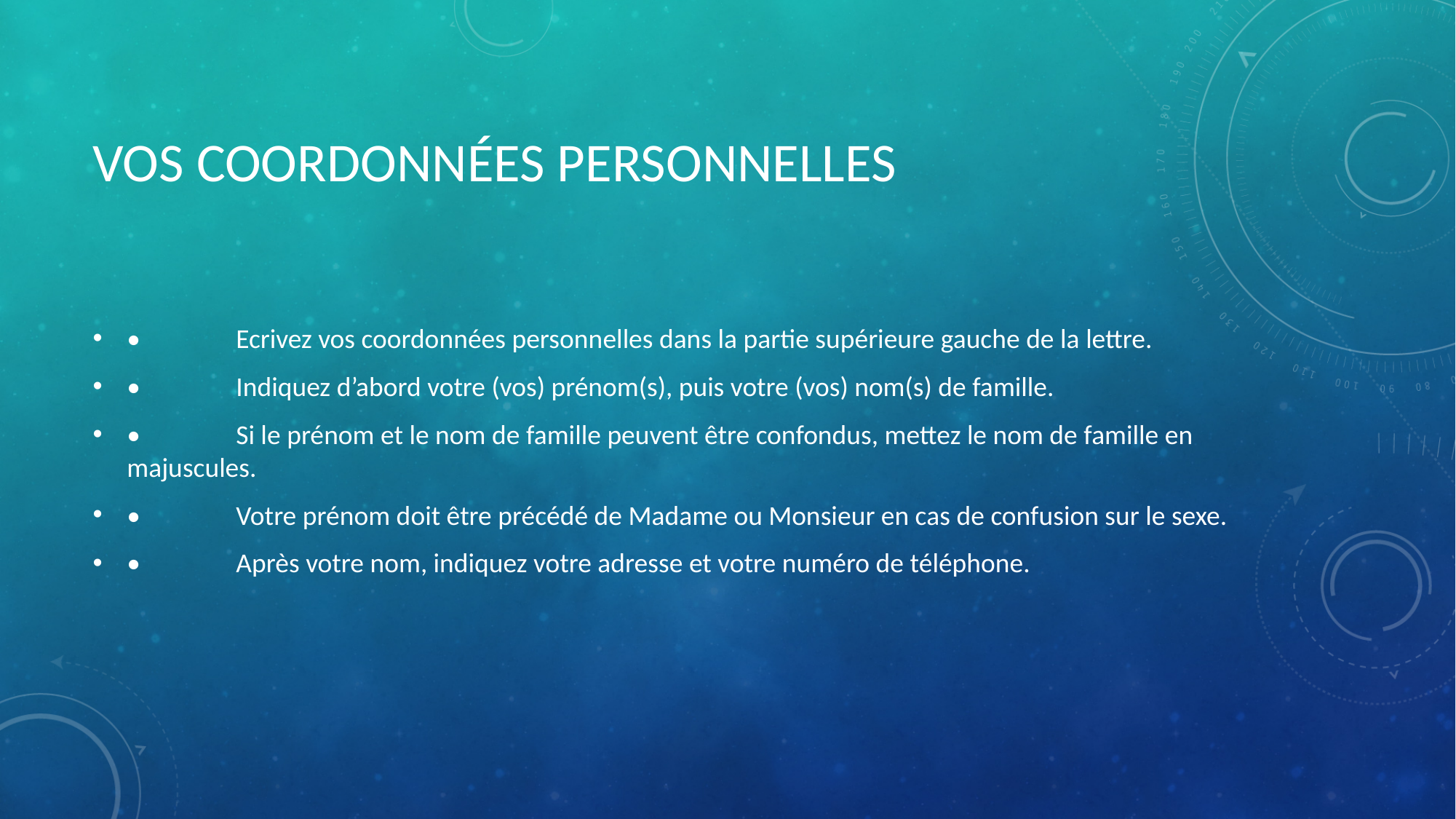

# Vos coordonnées personnelles
•	Ecrivez vos coordonnées personnelles dans la partie supérieure gauche de la lettre.
•	Indiquez d’abord votre (vos) prénom(s), puis votre (vos) nom(s) de famille.
•	Si le prénom et le nom de famille peuvent être confondus, mettez le nom de famille en majuscules.
•	Votre prénom doit être précédé de Madame ou Monsieur en cas de confusion sur le sexe.
•	Après votre nom, indiquez votre adresse et votre numéro de téléphone.